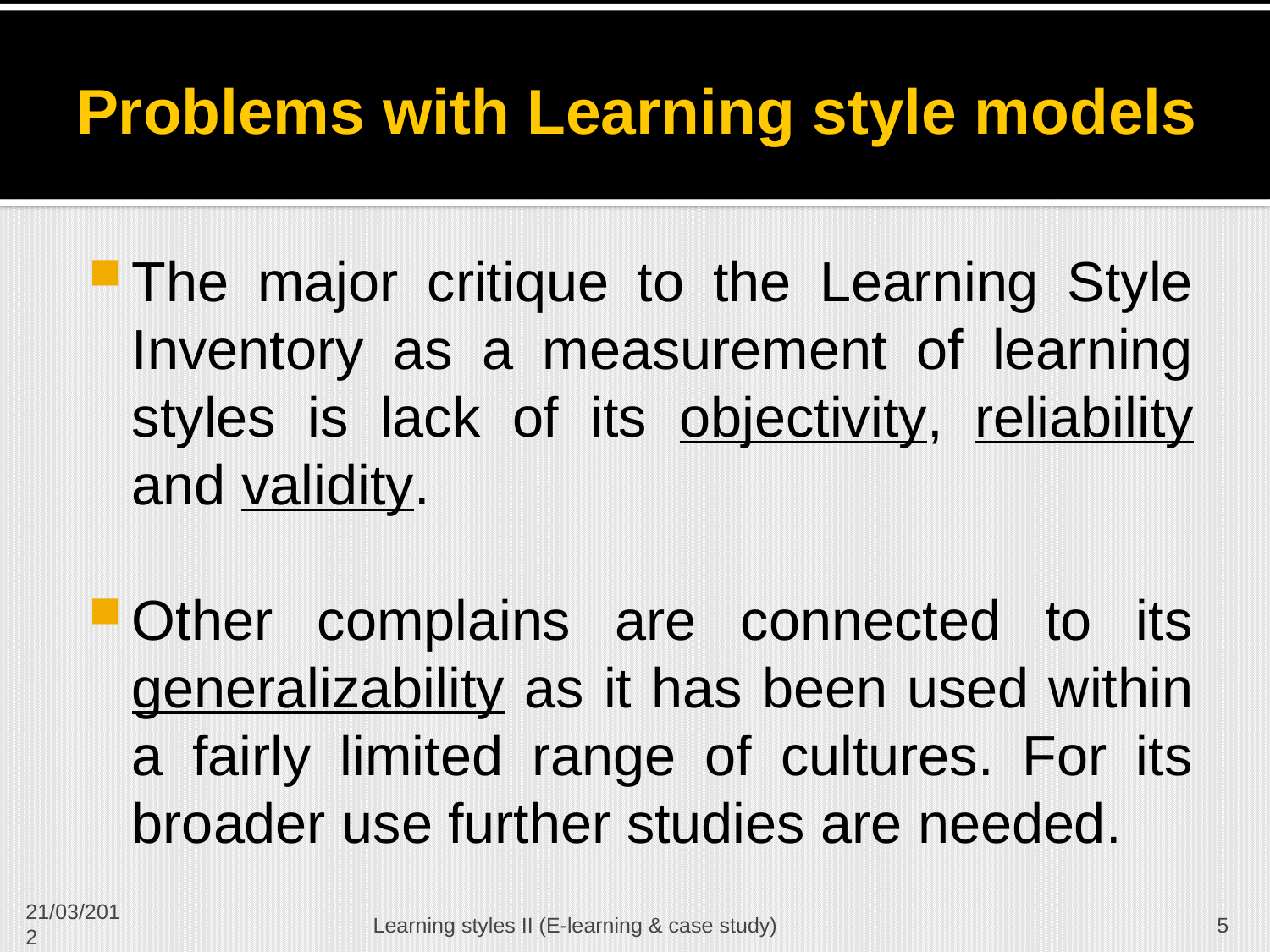

# Problems with Learning style models
The major critique to the Learning Style Inventory as a measurement of learning styles is lack of its objectivity, reliability and validity.

Other complains are connected to its generalizability as it has been used within a fairly limited range of cultures. For its broader use further studies are needed.
Learning styles II (E-learning & case study)
5